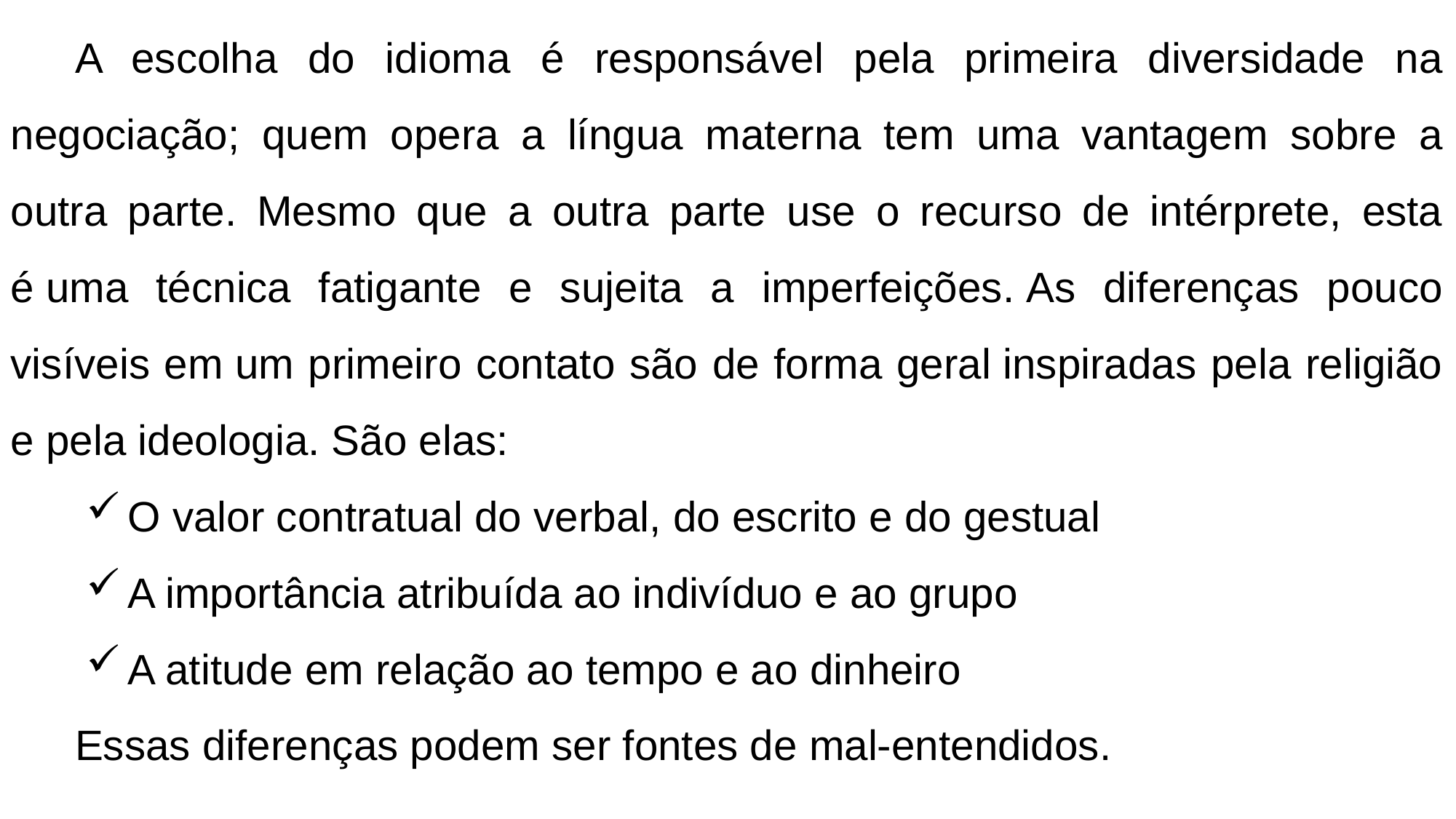

A escolha do idioma é responsável pela primeira diversidade na negociação; quem opera a língua materna tem uma vantagem sobre a outra parte. Mesmo que a outra parte use o recurso de intérprete, esta é uma técnica fatigante e sujeita a imperfeições. As diferenças pouco visíveis em um primeiro contato são de forma geral inspiradas pela religião e pela ideologia. São elas:
O valor contratual do verbal, do escrito e do gestual
A importância atribuída ao indivíduo e ao grupo
A atitude em relação ao tempo e ao dinheiro
Essas diferenças podem ser fontes de mal-entendidos.